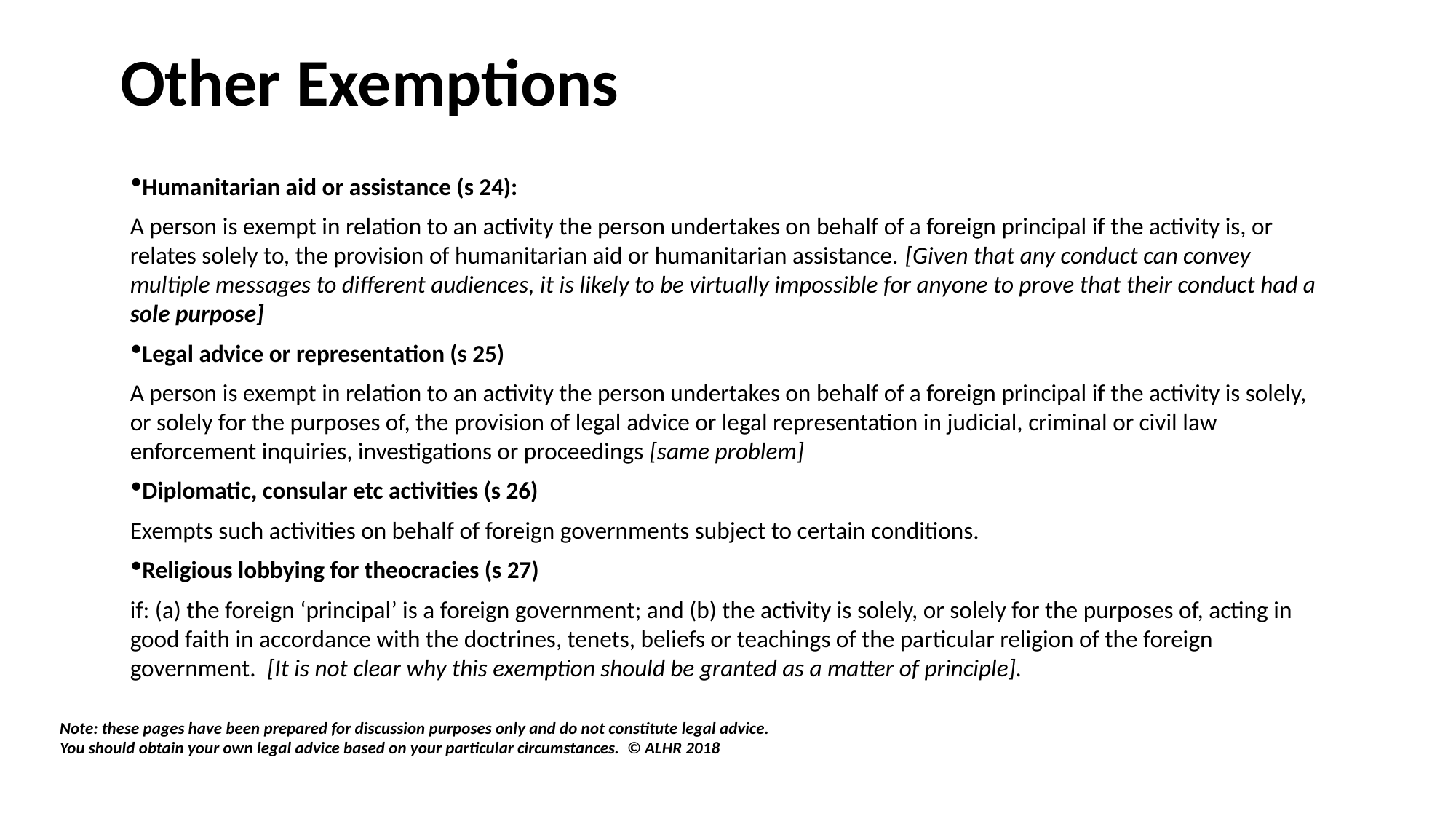

Other Exemptions
Humanitarian aid or assistance (s 24):
A person is exempt in relation to an activity the person undertakes on behalf of a foreign principal if the activity is, or relates solely to, the provision of humanitarian aid or humanitarian assistance. [Given that any conduct can convey multiple messages to different audiences, it is likely to be virtually impossible for anyone to prove that their conduct had a sole purpose]
Legal advice or representation (s 25)
A person is exempt in relation to an activity the person undertakes on behalf of a foreign principal if the activity is solely, or solely for the purposes of, the provision of legal advice or legal representation in judicial, criminal or civil law enforcement inquiries, investigations or proceedings [same problem]
Diplomatic, consular etc activities (s 26)
Exempts such activities on behalf of foreign governments subject to certain conditions.
Religious lobbying for theocracies (s 27)
if: (a) the foreign ‘principal’ is a foreign government; and (b) the activity is solely, or solely for the purposes of, acting in good faith in accordance with the doctrines, tenets, beliefs or teachings of the particular religion of the foreign government.  [It is not clear why this exemption should be granted as a matter of principle].

Note: these pages have been prepared for discussion purposes only and do not constitute legal advice.
You should obtain your own legal advice based on your particular circumstances.  © ALHR 2018